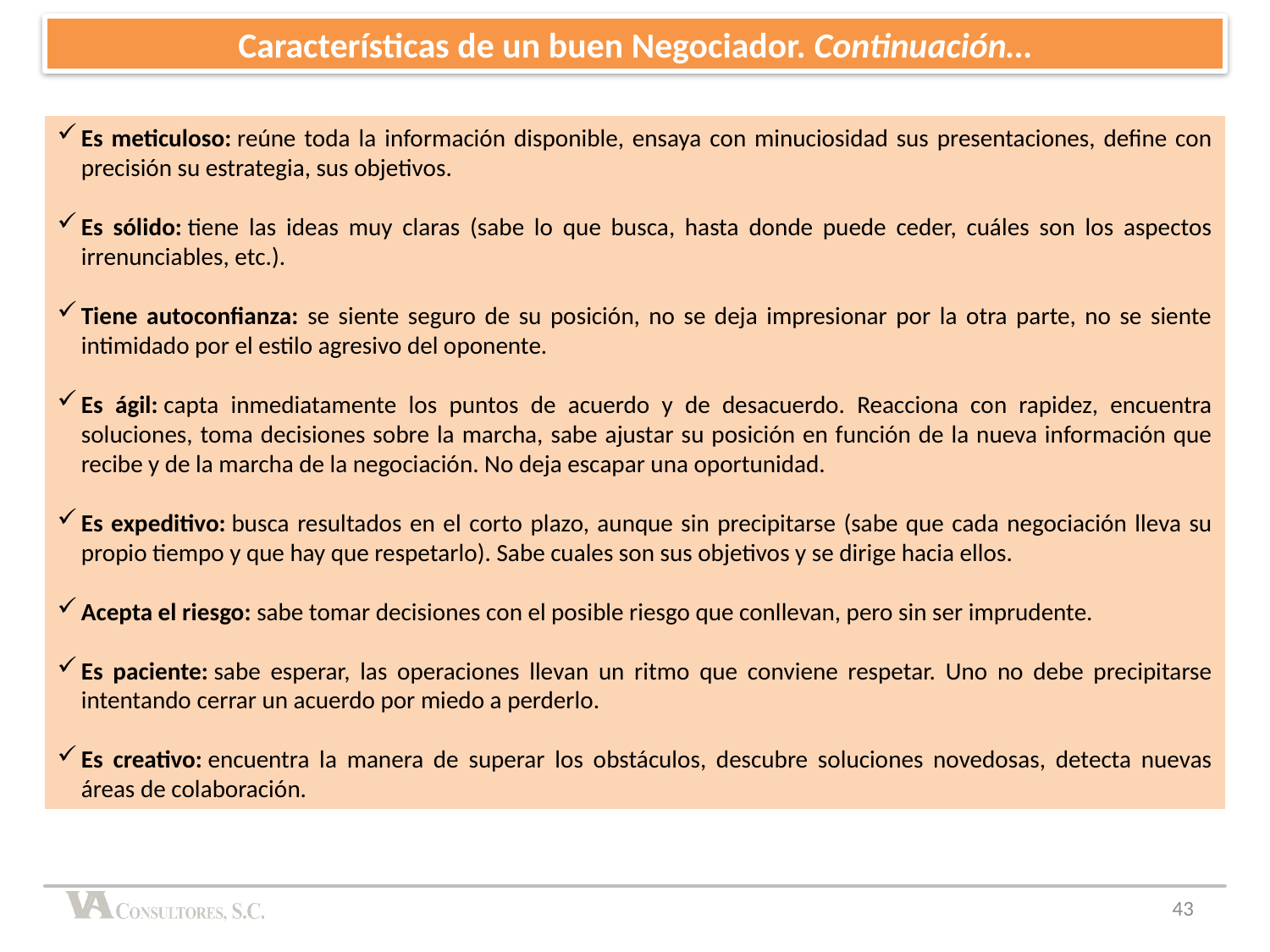

Características de un buen Negociador. Continuación…
Es meticuloso: reúne toda la información disponible, ensaya con minuciosidad sus presentaciones, define con precisión su estrategia, sus objetivos.

Es sólido: tiene las ideas muy claras (sabe lo que busca, hasta donde puede ceder, cuáles son los aspectos irrenunciables, etc.).

Tiene autoconfianza: se siente seguro de su posición, no se deja impresionar por la otra parte, no se siente intimidado por el estilo agresivo del oponente.

Es ágil: capta inmediatamente los puntos de acuerdo y de desacuerdo. Reacciona con rapidez, encuentra soluciones, toma decisiones sobre la marcha, sabe ajustar su posición en función de la nueva información que recibe y de la marcha de la negociación. No deja escapar una oportunidad.

Es expeditivo: busca resultados en el corto plazo, aunque sin precipitarse (sabe que cada negociación lleva su propio tiempo y que hay que respetarlo). Sabe cuales son sus objetivos y se dirige hacia ellos.

Acepta el riesgo: sabe tomar decisiones con el posible riesgo que conllevan, pero sin ser imprudente.

Es paciente: sabe esperar, las operaciones llevan un ritmo que conviene respetar. Uno no debe precipitarse intentando cerrar un acuerdo por miedo a perderlo.

Es creativo: encuentra la manera de superar los obstáculos, descubre soluciones novedosas, detecta nuevas áreas de colaboración.
43